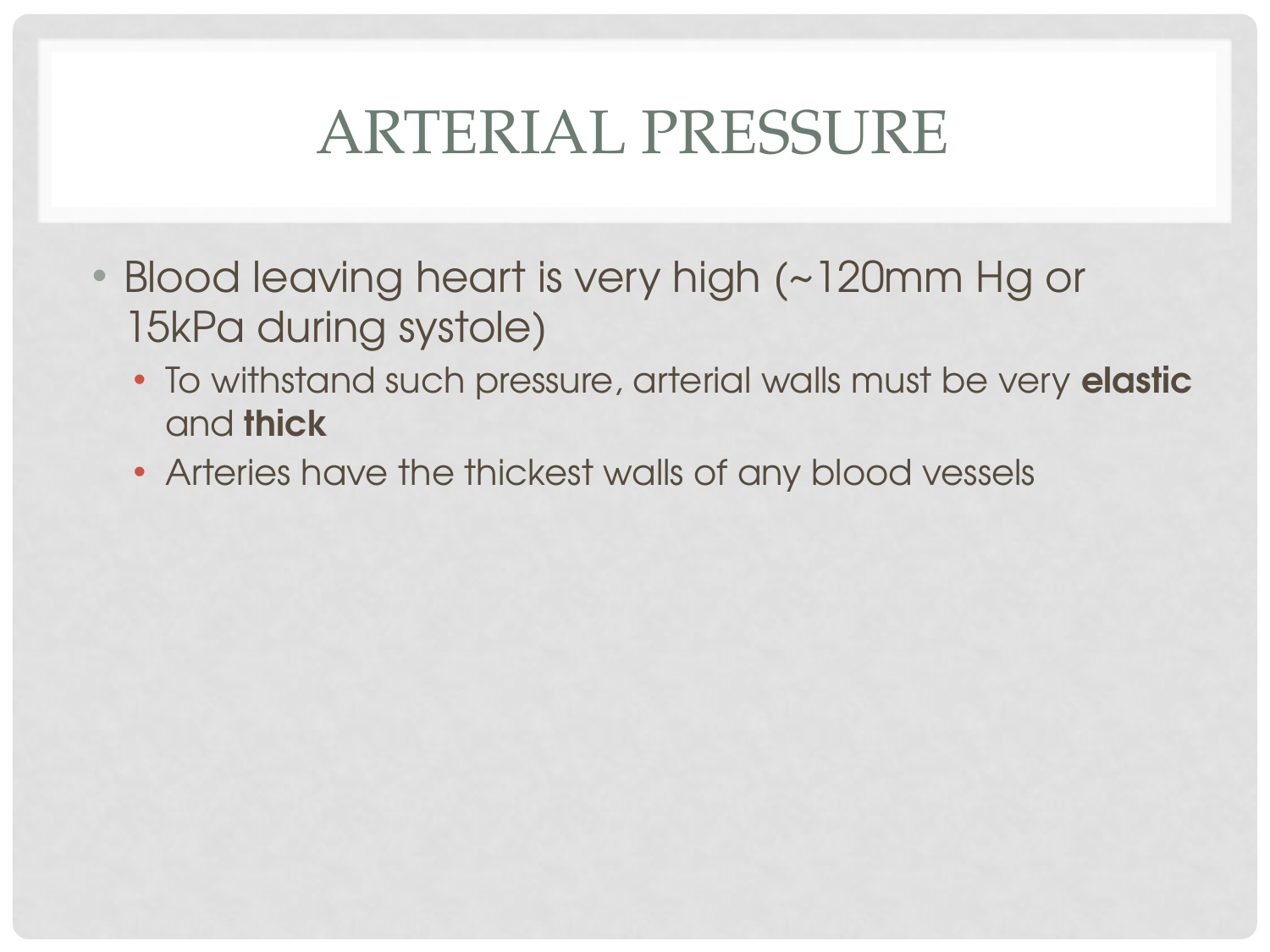

# Arterial pressure
Blood leaving heart is very high (~120mm Hg or 15kPa during systole)
To withstand such pressure, arterial walls must be very elastic and thick
Arteries have the thickest walls of any blood vessels